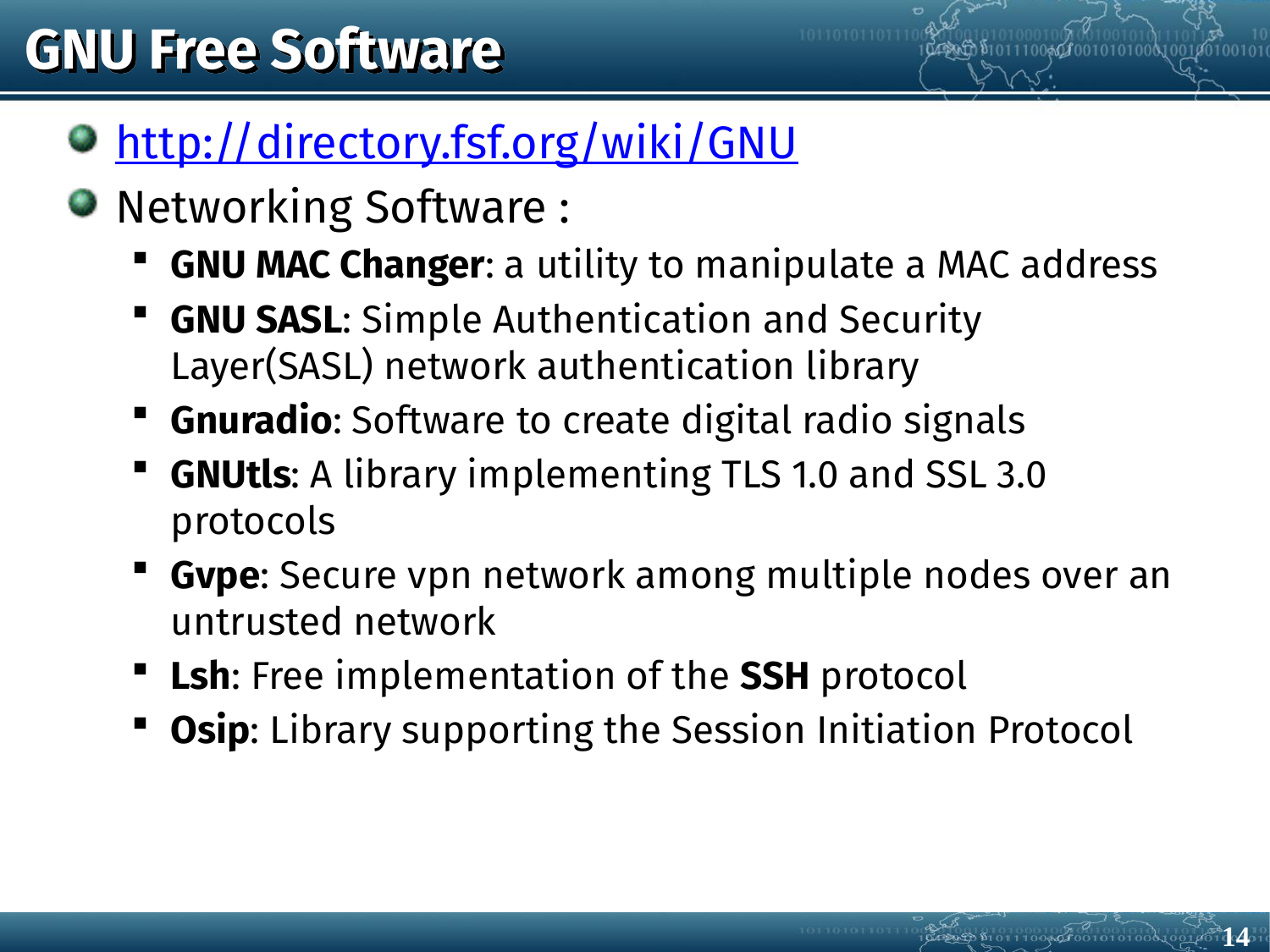

# GNU Free Software
http://directory.fsf.org/wiki/GNU
Networking Software :
GNU MAC Changer: a utility to manipulate a MAC address
GNU SASL: Simple Authentication and Security Layer(SASL) network authentication library
Gnuradio: Software to create digital radio signals
GNUtls: A library implementing TLS 1.0 and SSL 3.0 protocols
Gvpe: Secure vpn network among multiple nodes over an untrusted network
Lsh: Free implementation of the SSH protocol
Osip: Library supporting the Session Initiation Protocol